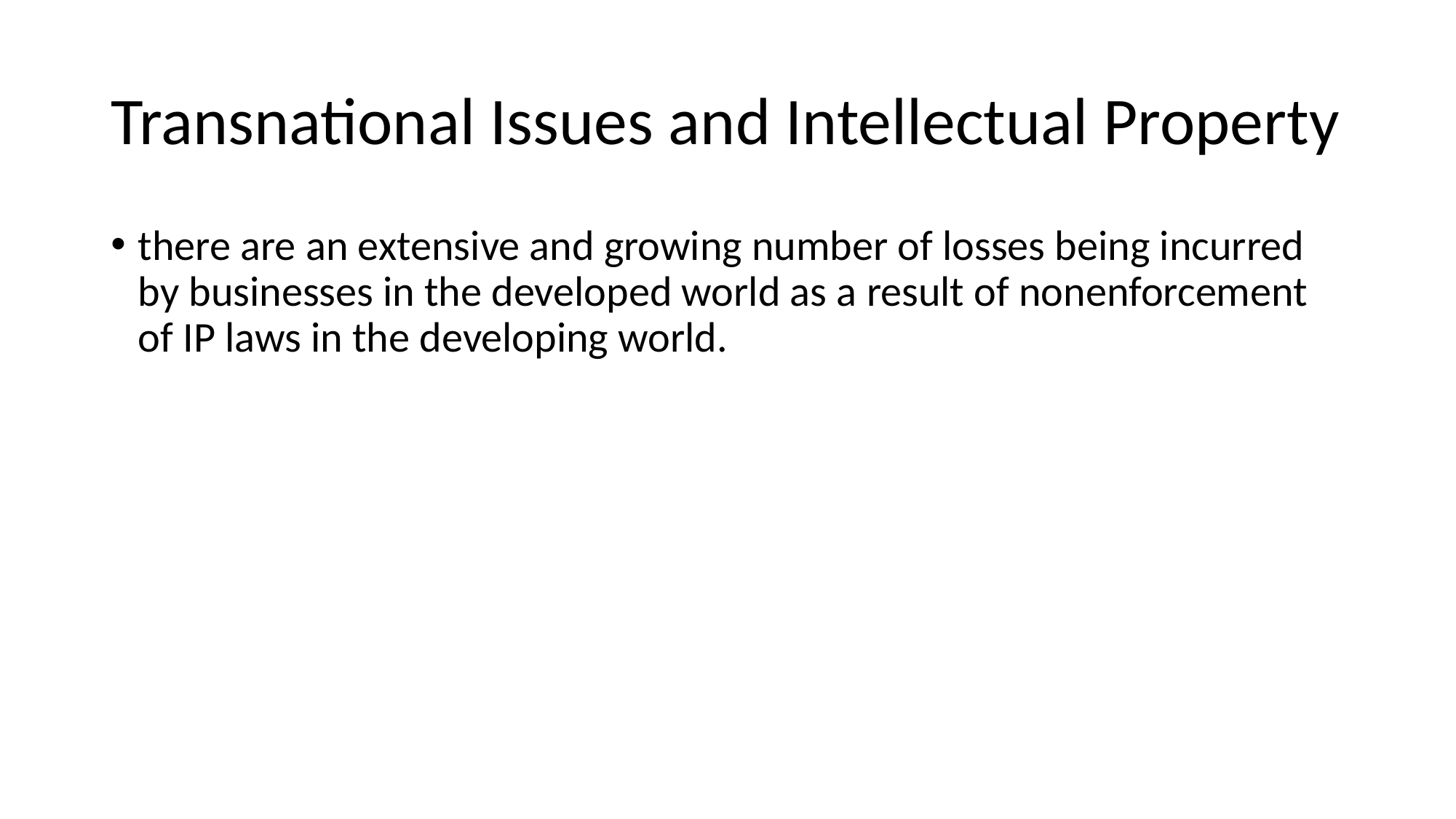

# Transnational Issues and Intellectual Property
there are an extensive and growing number of losses being incurred by businesses in the developed world as a result of nonenforcement of IP laws in the developing world.